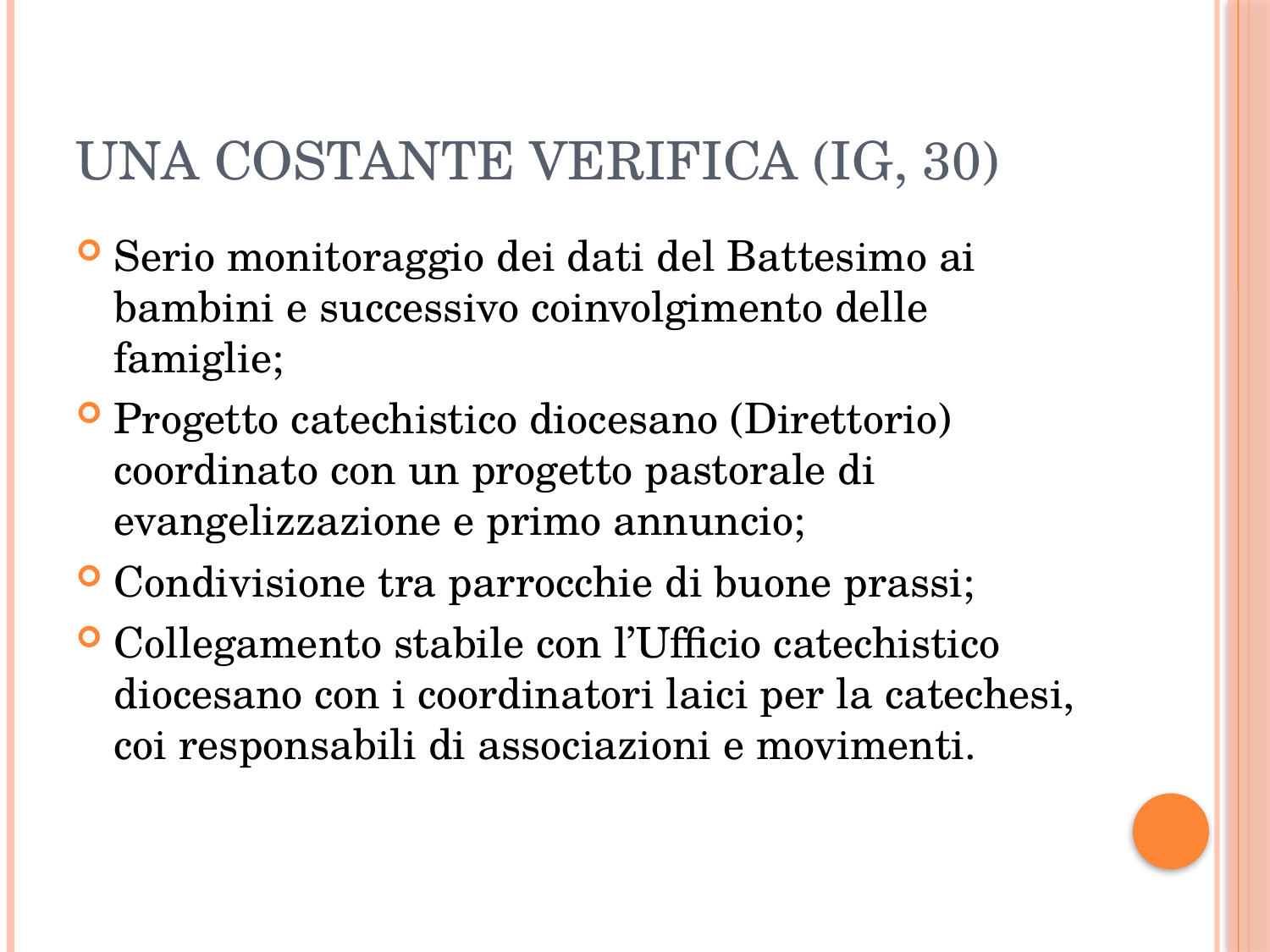

# Una costante verifica (IG, 30)
Serio monitoraggio dei dati del Battesimo ai bambini e successivo coinvolgimento delle famiglie;
Progetto catechistico diocesano (Direttorio) coordinato con un progetto pastorale di evangelizzazione e primo annuncio;
Condivisione tra parrocchie di buone prassi;
Collegamento stabile con l’Ufficio catechistico diocesano con i coordinatori laici per la catechesi, coi responsabili di associazioni e movimenti.